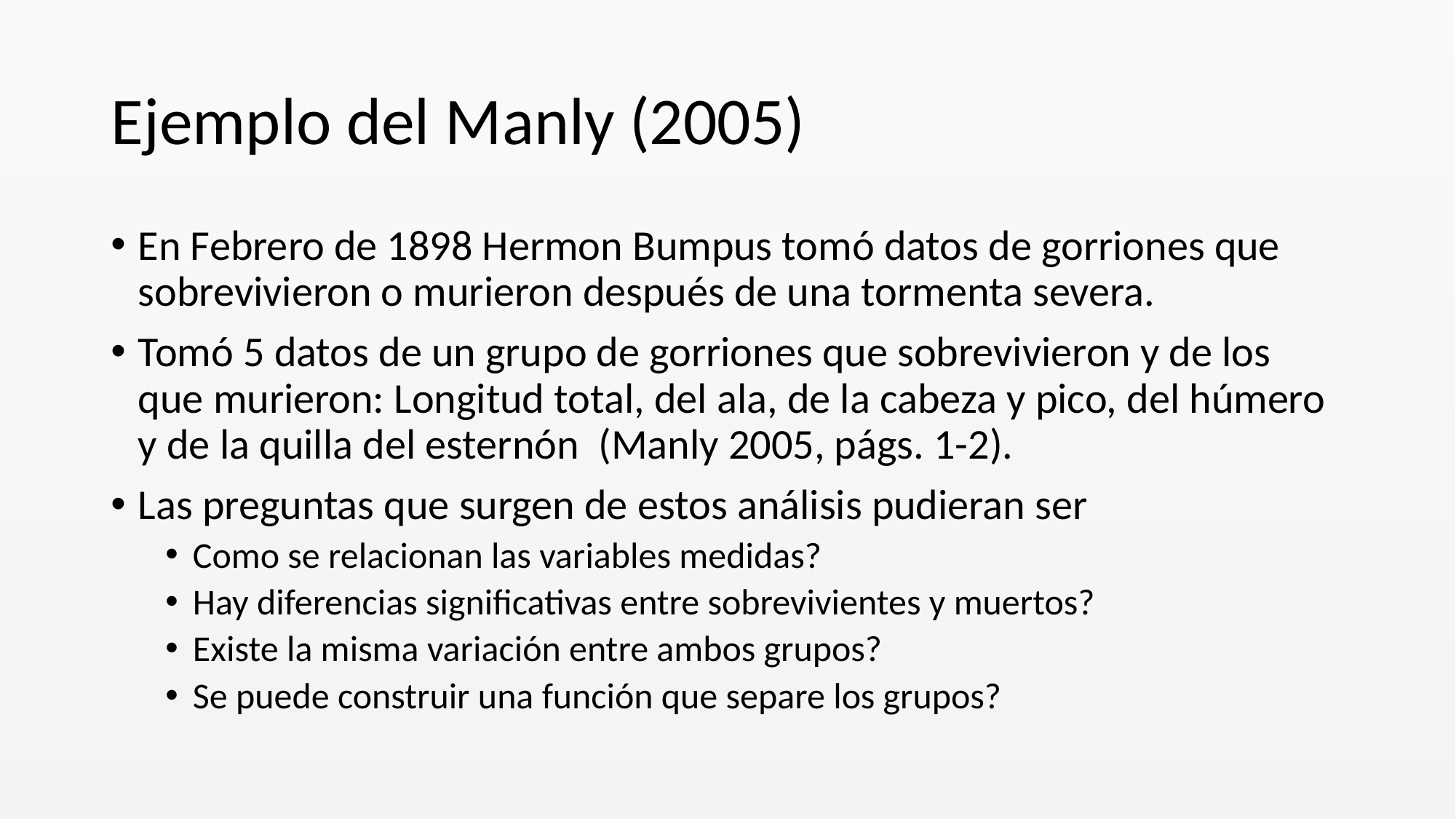

# Ejemplo del Manly (2005)
En Febrero de 1898 Hermon Bumpus tomó datos de gorriones que sobrevivieron o murieron después de una tormenta severa.
Tomó 5 datos de un grupo de gorriones que sobrevivieron y de los que murieron: Longitud total, del ala, de la cabeza y pico, del húmero y de la quilla del esternón  (Manly 2005, págs. 1-2).
Las preguntas que surgen de estos análisis pudieran ser
Como se relacionan las variables medidas?
Hay diferencias significativas entre sobrevivientes y muertos?
Existe la misma variación entre ambos grupos?
Se puede construir una función que separe los grupos?